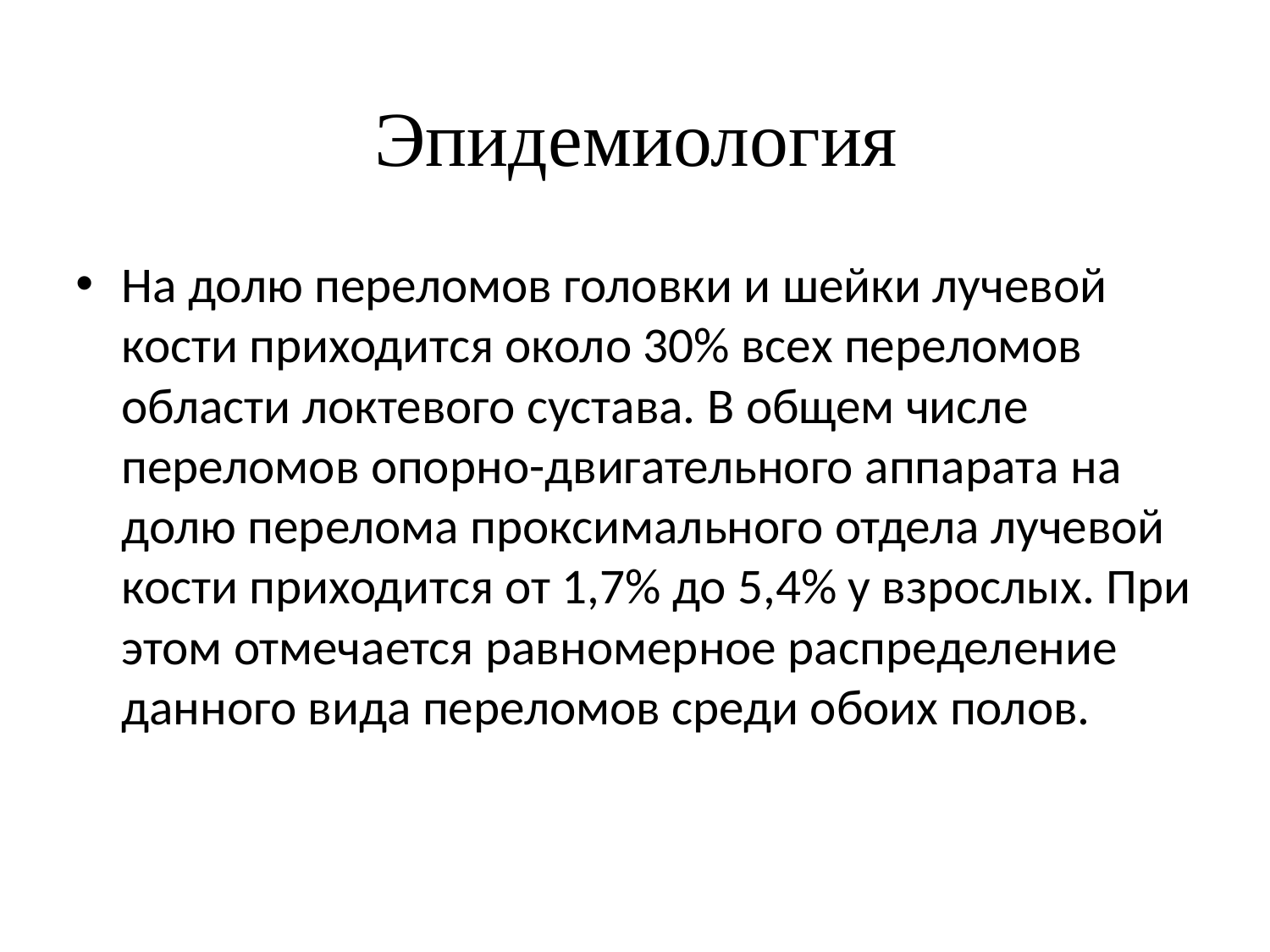

# Эпидемиология
На долю переломов головки и шейки лучевой кости приходится около 30% всех переломов области локтевого сустава. В общем числе переломов опорно-двигательного аппарата на долю перелома проксимального отдела лучевой кости приходится от 1,7% до 5,4% у взрослых. При этом отмечается равномерное распределение данного вида переломов среди обоих полов.